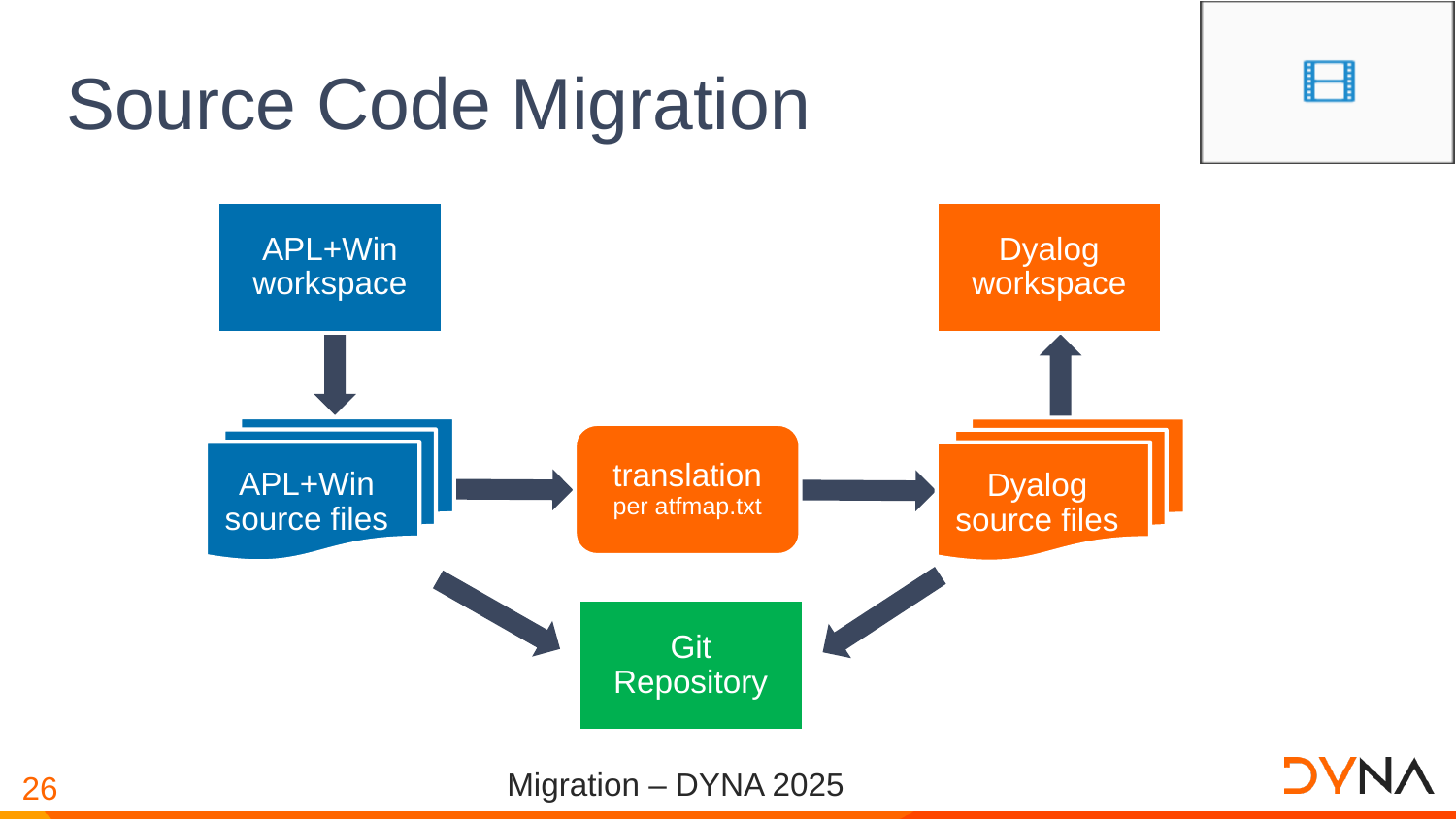

# Source Code Migration
APL+Win workspace
Dyalog workspace

APL+Win source files
Dyalog source files
translation
per atfmap.txt

Git Repository